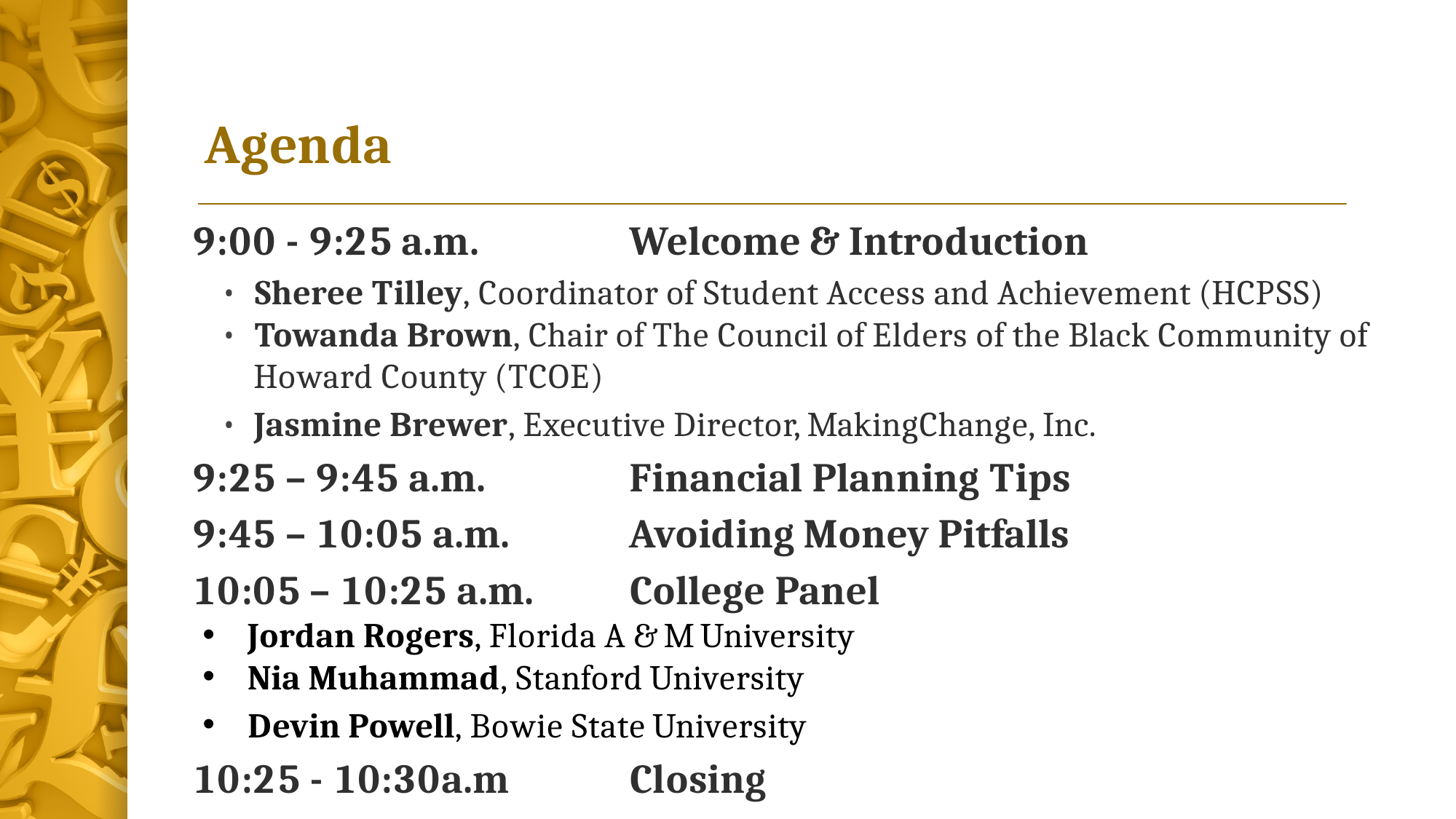

# Agenda
9:00 - 9:25 a.m. 		Welcome & Introduction
Sheree Tilley, Coordinator of Student Access and Achievement (HCPSS)
Towanda Brown, Chair of The Council of Elders of the Black Community of Howard County (TCOE)
Jasmine Brewer, Executive Director, MakingChange, Inc.
9:25 – 9:45 a.m.	 	Financial Planning Tips
9:45 – 10:05 a.m.		Avoiding Money Pitfalls
10:05 – 10:25 a.m.	College Panel
Jordan Rogers, Florida A & M University
Nia Muhammad, Stanford University
Devin Powell, Bowie State University
10:25 - 10:30a.m 		Closing